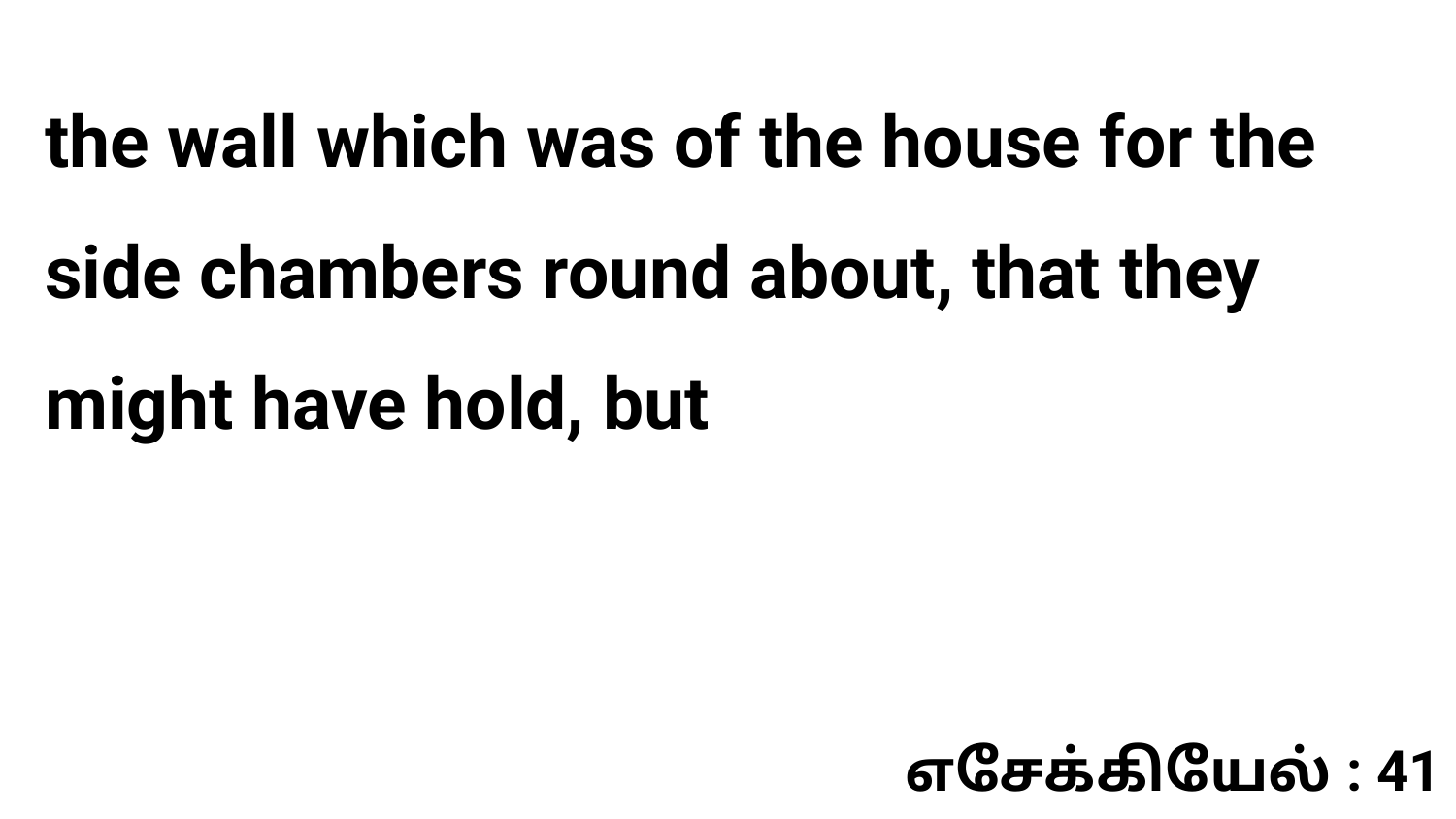

the wall which was of the house for the side chambers round about, that they might have hold, but
எசேக்கியேல் : 41